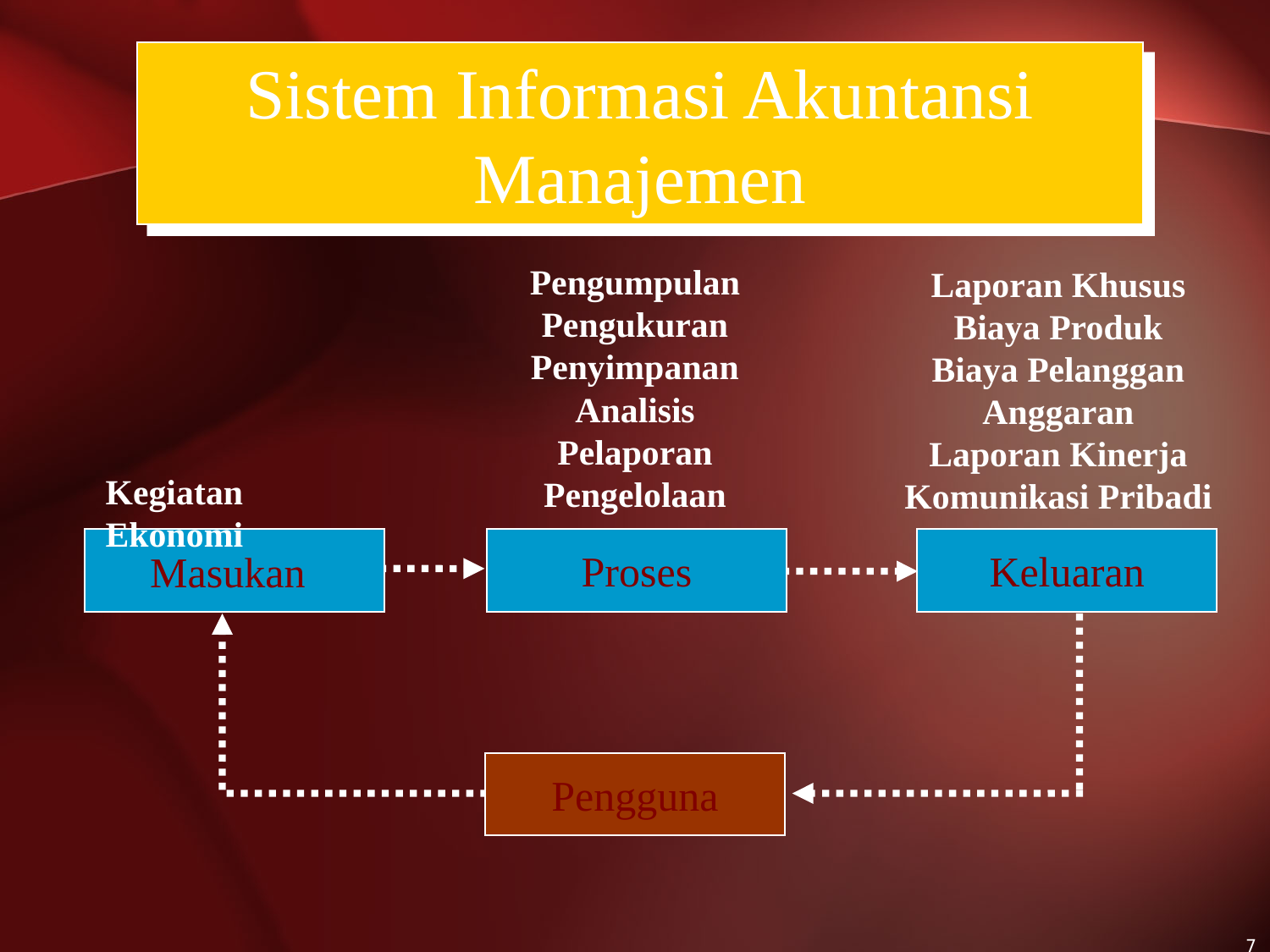

Sistem Informasi Akuntansi Manajemen
Pengumpulan
Pengukuran
Penyimpanan
Analisis
Pelaporan
Pengelolaan
Laporan Khusus
Biaya Produk
Biaya Pelanggan
Anggaran
Laporan Kinerja
Komunikasi Pribadi
Kegiatan Ekonomi

Masukan
Proses

Keluaran

Pengguna

7